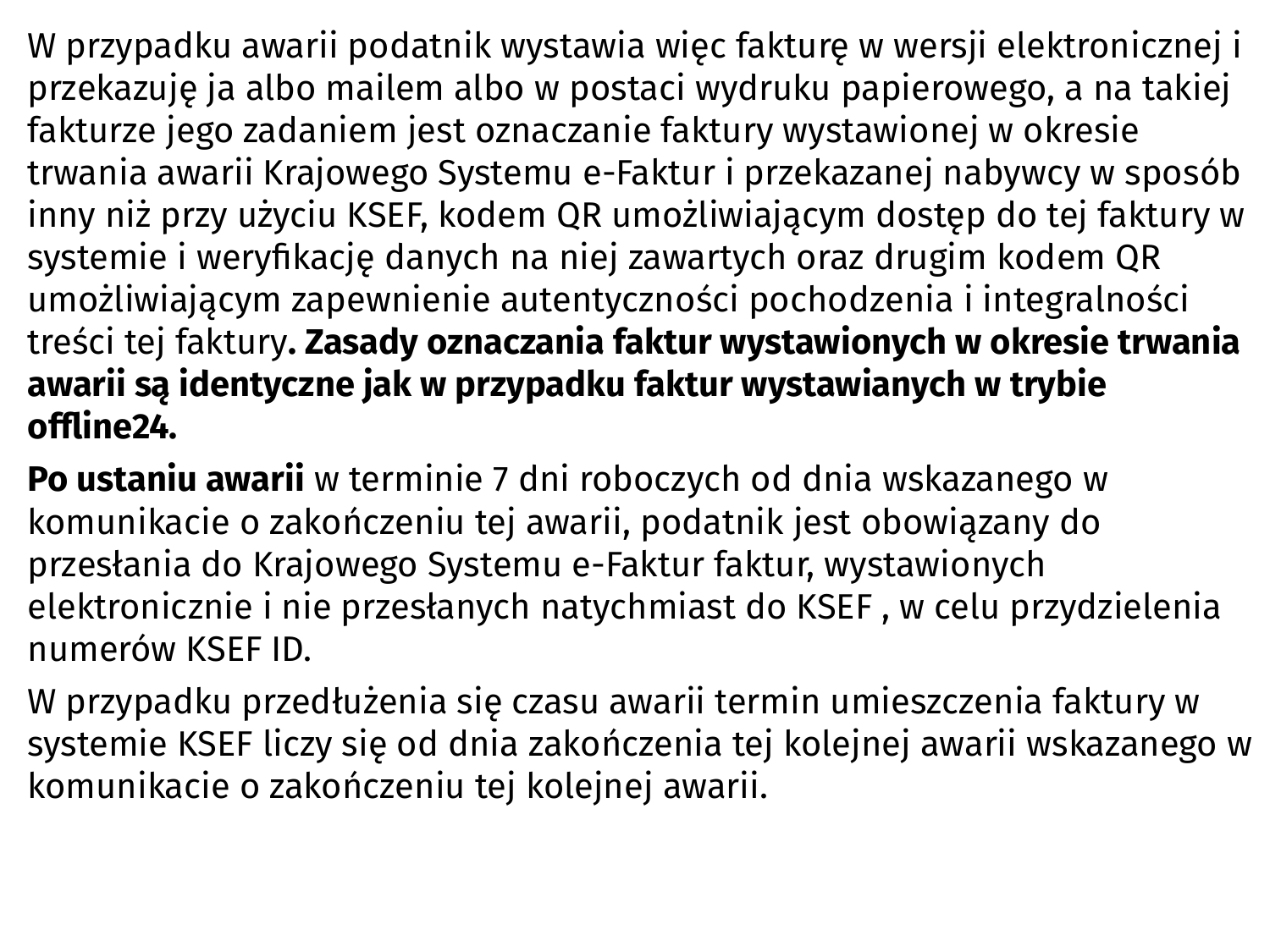

W przypadku awarii podatnik wystawia więc fakturę w wersji elektronicznej i przekazuję ja albo mailem albo w postaci wydruku papierowego, a na takiej fakturze jego zadaniem jest oznaczanie faktury wystawionej w okresie trwania awarii Krajowego Systemu e-Faktur i przekazanej nabywcy w sposób inny niż przy użyciu KSEF, kodem QR umożliwiającym dostęp do tej faktury w systemie i weryfikację danych na niej zawartych oraz drugim kodem QR umożliwiającym zapewnienie autentyczności pochodzenia i integralności treści tej faktury. Zasady oznaczania faktur wystawionych w okresie trwania awarii są identyczne jak w przypadku faktur wystawianych w trybie offline24.
Po ustaniu awarii w terminie 7 dni roboczych od dnia wskazanego w komunikacie o zakończeniu tej awarii, podatnik jest obowiązany do przesłania do Krajowego Systemu e-Faktur faktur, wystawionych elektronicznie i nie przesłanych natychmiast do KSEF , w celu przydzielenia numerów KSEF ID.
W przypadku przedłużenia się czasu awarii termin umieszczenia faktury w systemie KSEF liczy się od dnia zakończenia tej kolejnej awarii wskazanego w komunikacie o zakończeniu tej kolejnej awarii.

#
117